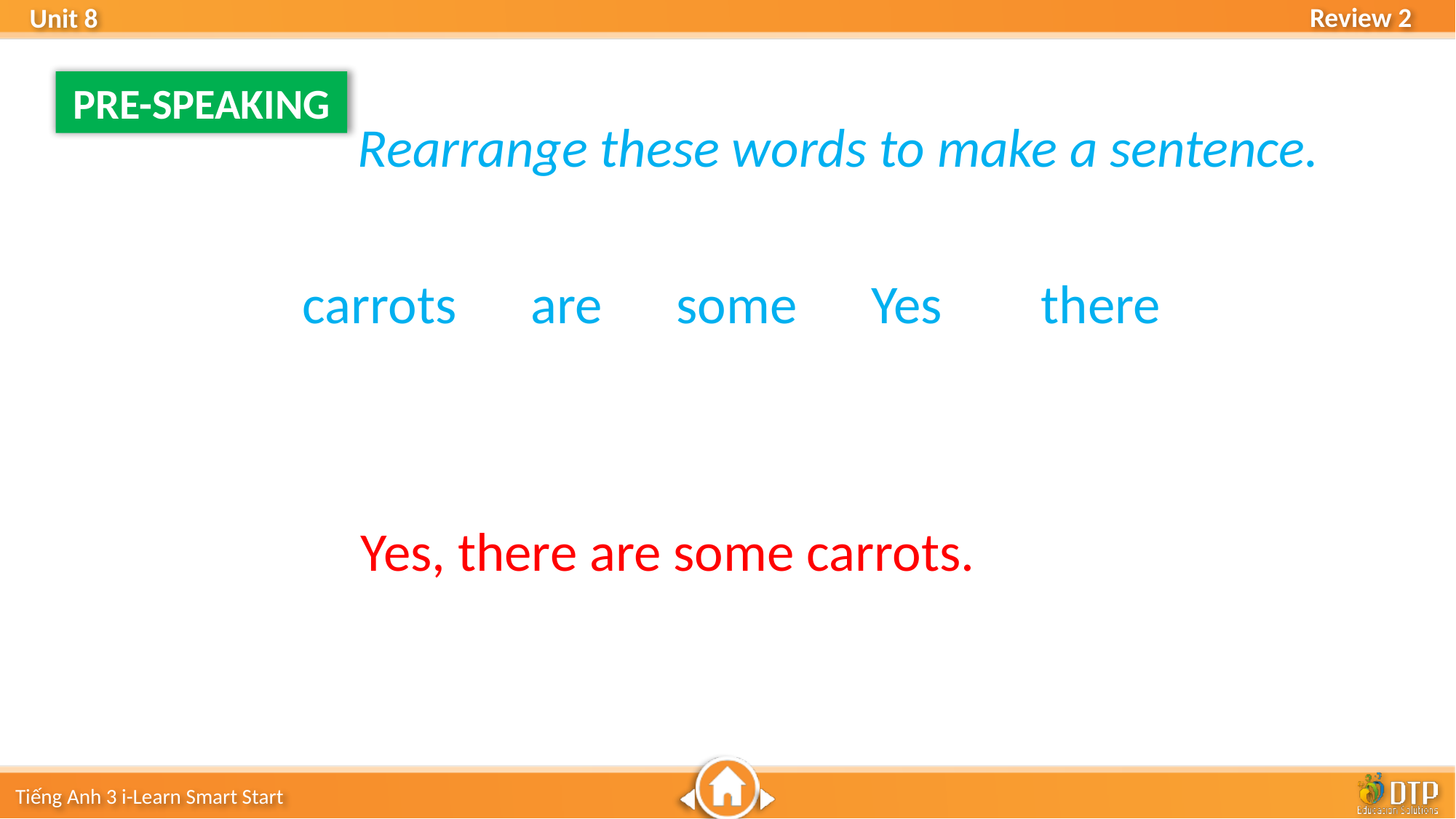

PRE-SPEAKING
Rearrange these words to make a sentence.
carrots      are      some      Yes        there
Yes, there are some carrots.